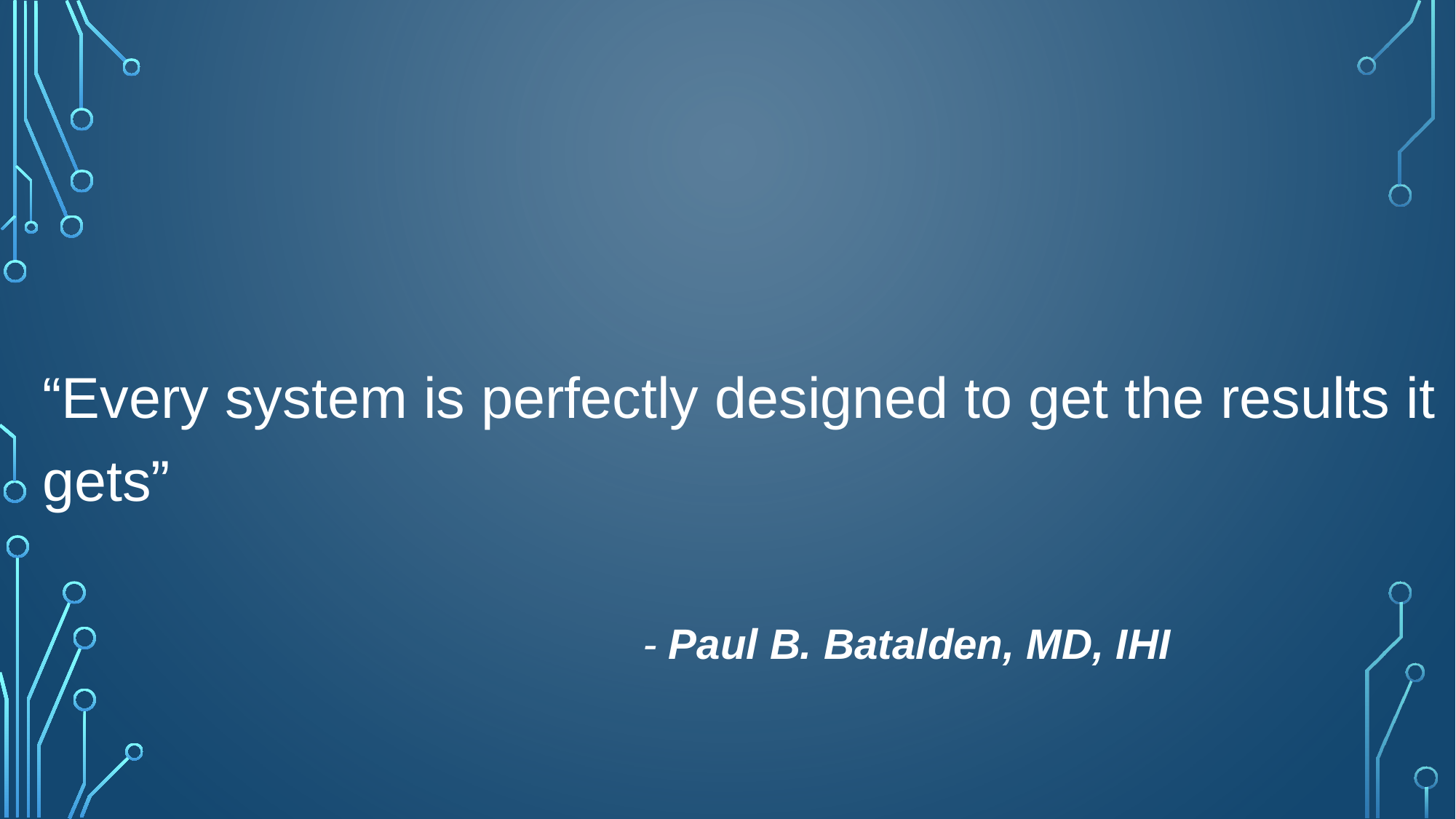

#
“Every system is perfectly designed to get the results it gets”

					- Paul B. Batalden, MD, IHI